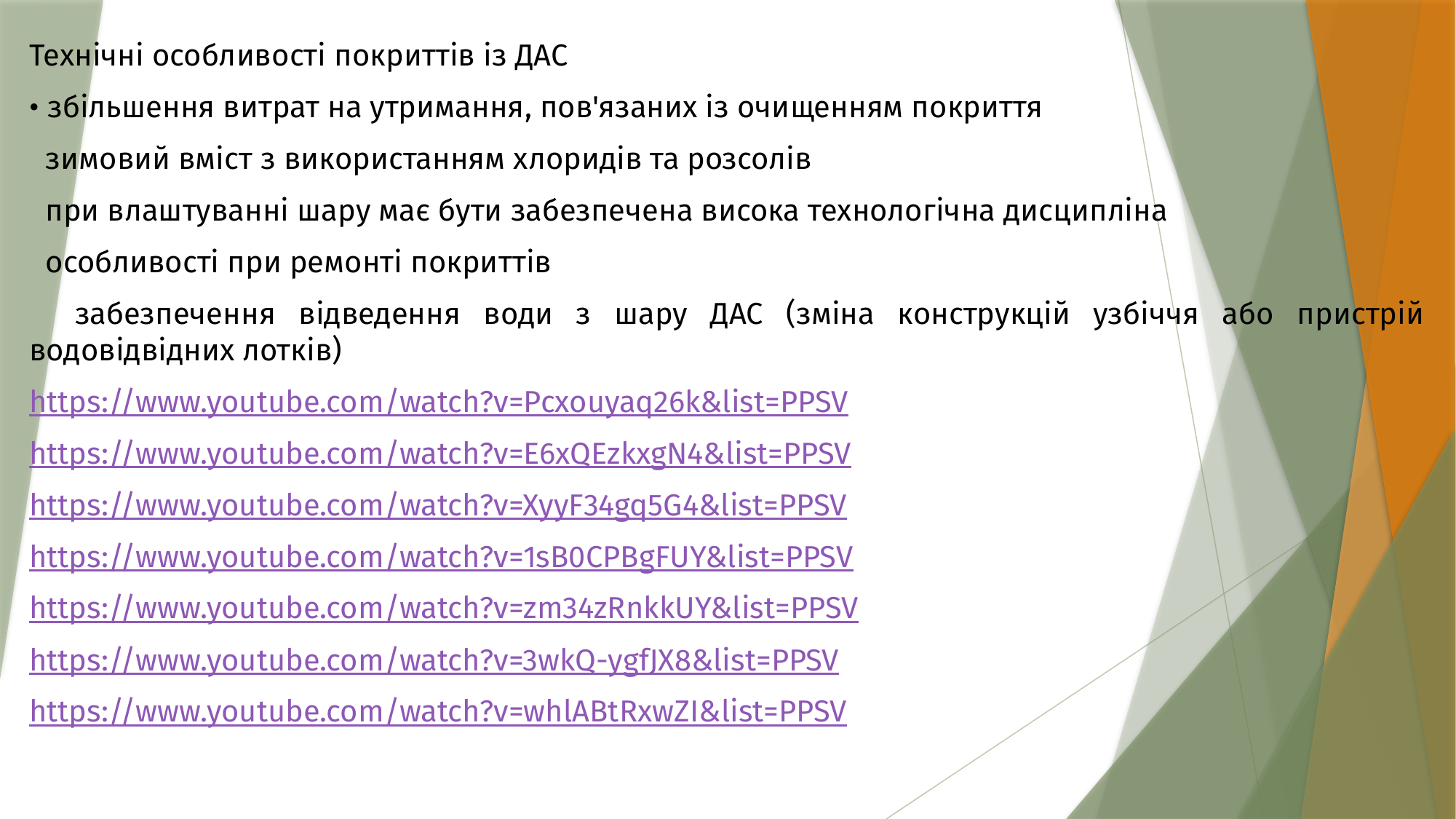

Технічні особливості покриттів із ДАС
• збільшення витрат на утримання, пов'язаних із очищенням покриття
  зимовий вміст з використанням хлоридів та розсолів
  при влаштуванні шару має бути забезпечена висока технологічна дисципліна
  особливості при ремонті покриттів
  забезпечення відведення води з шару ДАС (зміна конструкцій узбіччя або пристрій водовідвідних лотків)
https://www.youtube.com/watch?v=Pcxouyaq26k&list=PPSV
https://www.youtube.com/watch?v=E6xQEzkxgN4&list=PPSV
https://www.youtube.com/watch?v=XyyF34gq5G4&list=PPSV
https://www.youtube.com/watch?v=1sB0CPBgFUY&list=PPSV
https://www.youtube.com/watch?v=zm34zRnkkUY&list=PPSV
https://www.youtube.com/watch?v=3wkQ-ygfJX8&list=PPSV
https://www.youtube.com/watch?v=whlABtRxwZI&list=PPSV